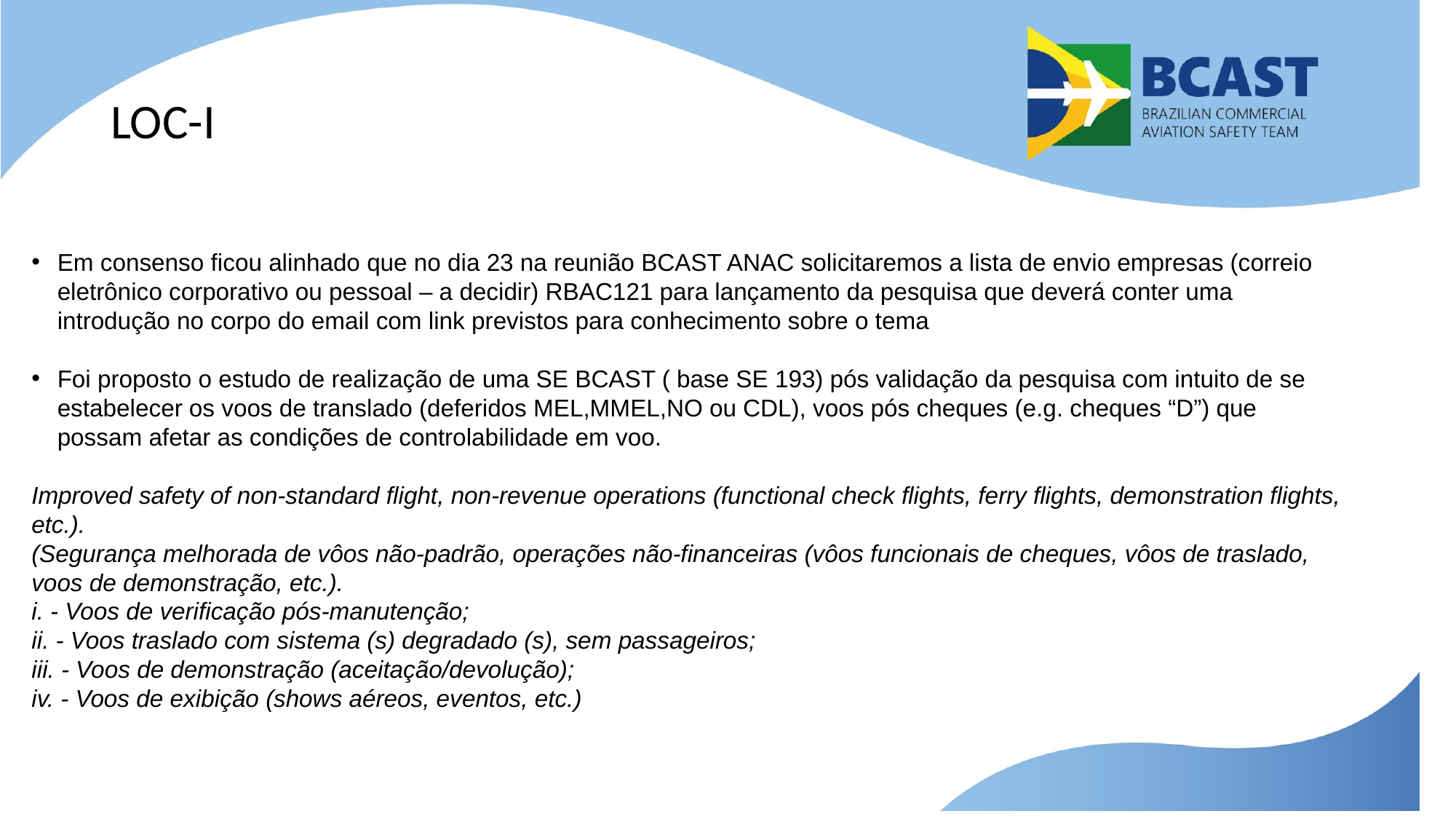

# LOC-I

Em consenso ficou alinhado que no dia 23 na reunião BCAST ANAC solicitaremos a lista de envio empresas (correio eletrônico corporativo ou pessoal – a decidir) RBAC121 para lançamento da pesquisa que deverá conter uma introdução no corpo do email com link previstos para conhecimento sobre o tema

Foi proposto o estudo de realização de uma SE BCAST ( base SE 193) pós validação da pesquisa com intuito de se estabelecer os voos de translado (deferidos MEL,MMEL,NO ou CDL), voos pós cheques (e.g. cheques “D”) que possam afetar as condições de controlabilidade em voo.

Improved safety of non-standard flight, non-revenue operations (functional check flights, ferry flights, demonstration flights, etc.).
(Segurança melhorada de vôos não-padrão, operações não-financeiras (vôos funcionais de cheques, vôos de traslado, voos de demonstração, etc.).
i. - Voos de verificação pós-manutenção;
ii. - Voos traslado com sistema (s) degradado (s), sem passageiros;
iii. - Voos de demonstração (aceitação/devolução);
iv. - Voos de exibição (shows aéreos, eventos, etc.)